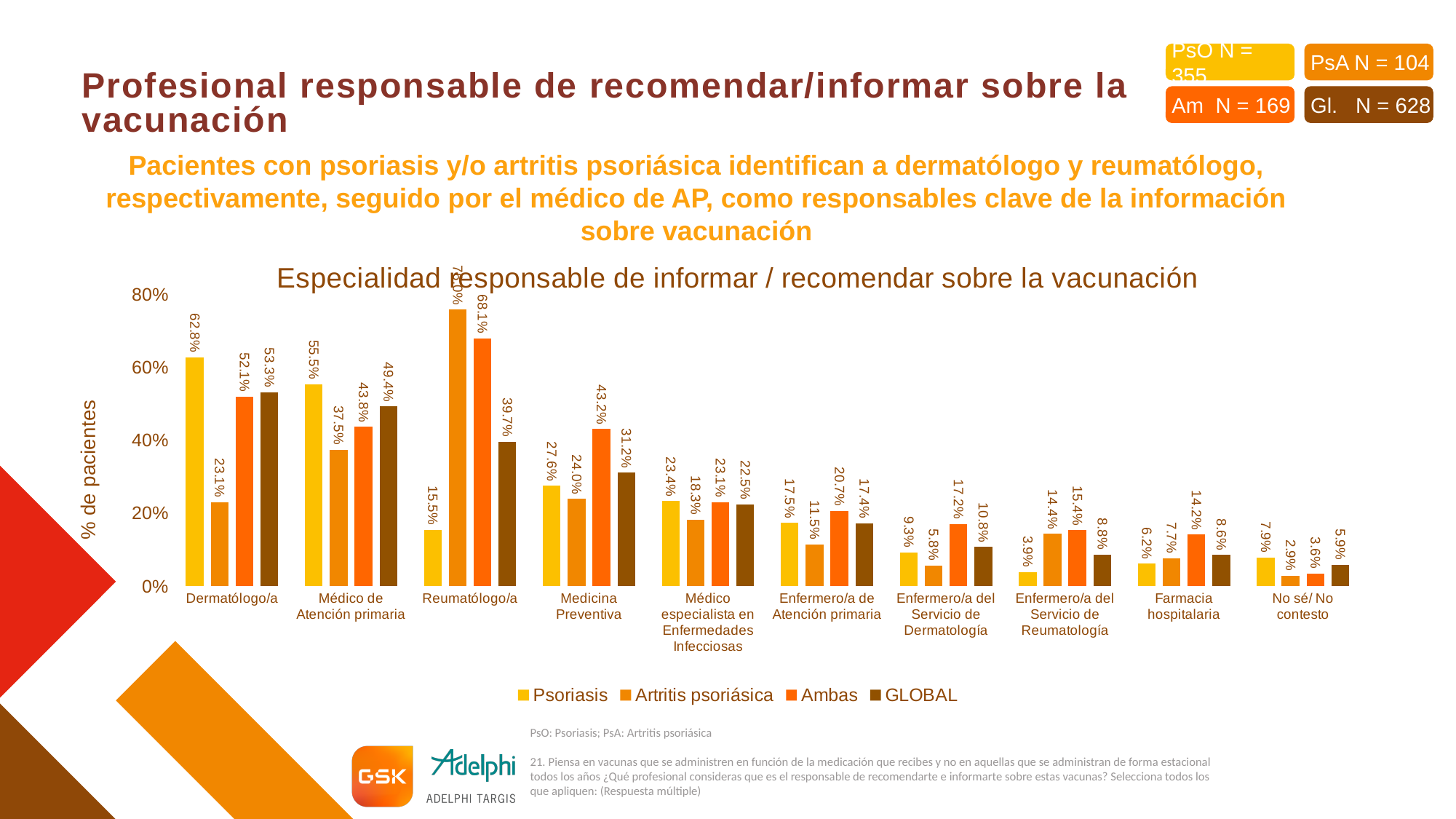

# Profesional responsable de recomendar/informar sobre la vacunación
Pacientes con psoriasis y/o artritis psoriásica identifican a dermatólogo y reumatólogo, respectivamente, seguido por el médico de AP, como responsables clave de la información sobre vacunación

### Chart: Especialidad responsable de informar / recomendar sobre la vacunación

| Category | Psoriasis | Artritis psoriásica | Ambas | GLOBAL |
|---|---|---|---|---|
| Dermatólogo/a | 0.6282 | 0.2308 | 0.5207 | 0.5334 |
| Médico de Atención primaria | 0.5549 | 0.375 | 0.4379 | 0.4936 |
| Reumatólogo/a | 0.1549 | 0.7596 | 0.6805 | 0.3965 |
| Medicina Preventiva | 0.2761 | 0.2404 | 0.432 | 0.3121 |
| Médico especialista en Enfermedades Infecciosas | 0.2338 | 0.1827 | 0.2308 | 0.2245 |
| Enfermero/a de Atención primaria | 0.1746 | 0.1154 | 0.2071 | 0.1736 |
| Enfermero/a del Servicio de Dermatología | 0.093 | 0.0577 | 0.1716 | 0.1083 |
| Enfermero/a del Servicio de Reumatología | 0.0394 | 0.1442 | 0.1538 | 0.0876 |
| Farmacia hospitalaria | 0.062 | 0.0769 | 0.142 | 0.086 |
| No sé/ No contesto | 0.0789 | 0.0288 | 0.0355 | 0.0589 |
PsO: Psoriasis; PsA: Artritis psoriásica

21. Piensa en vacunas que se administren en función de la medicación que recibes y no en aquellas que se administran de forma estacional todos los años ¿Qué profesional consideras que es el responsable de recomendarte e informarte sobre estas vacunas? Selecciona todos los que apliquen: (Respuesta múltiple)